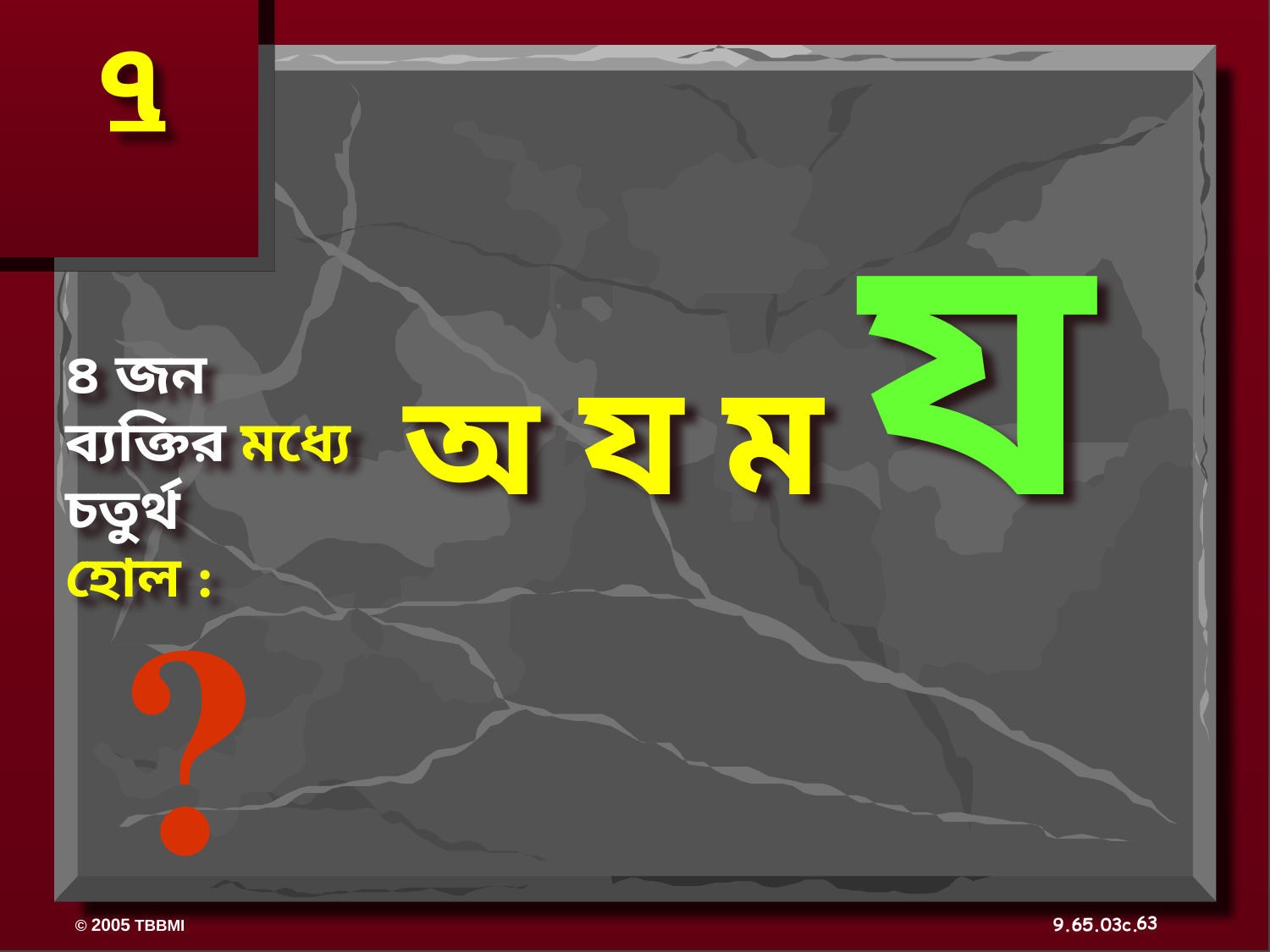

৭

অ য ম য

৪ জন ব্যক্তির মধ্যে চতুর্থ
হোল :

?

63